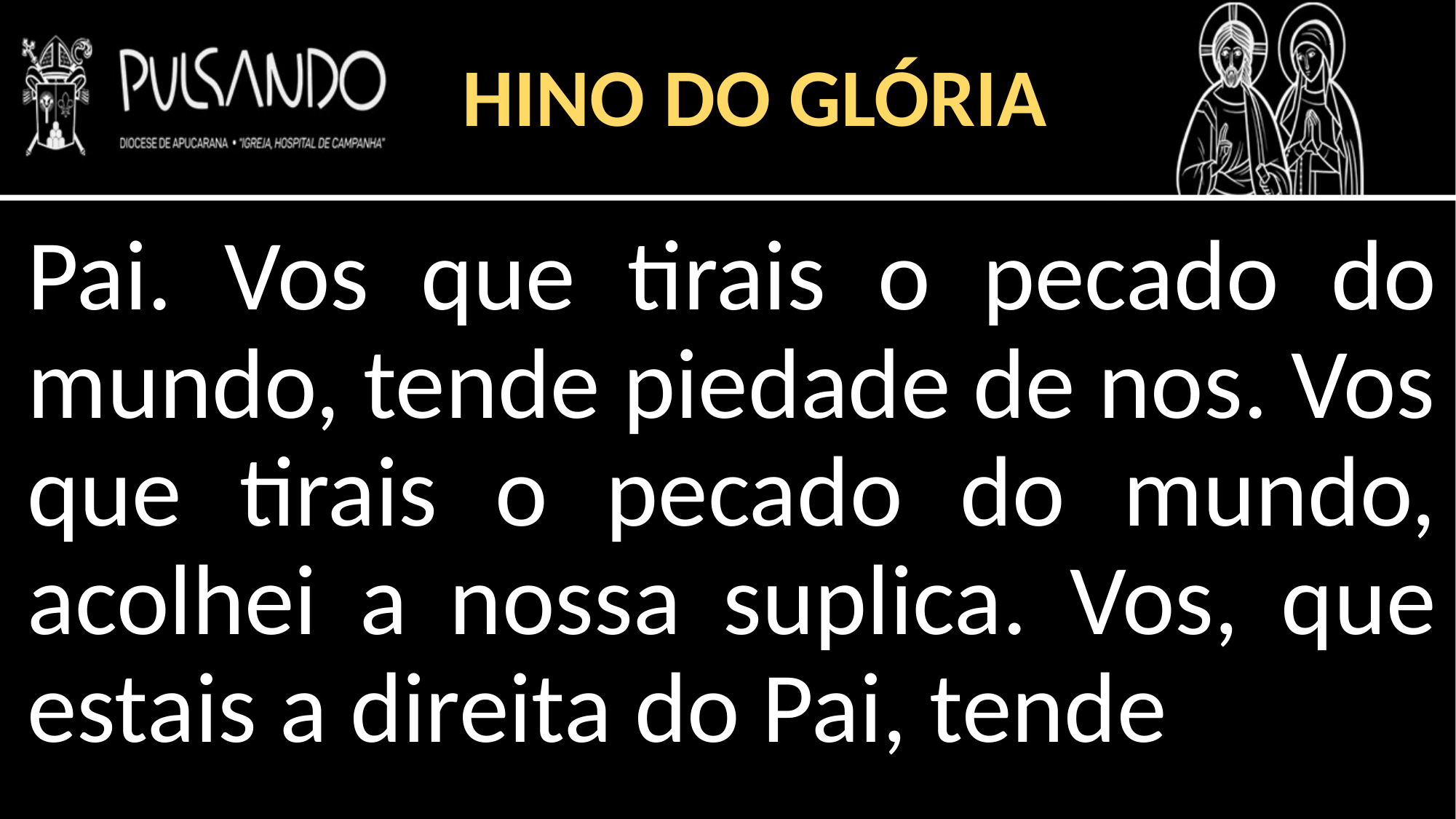

HINO DO GLÓRIA
Pai. Vos que tirais o pecado do mundo, tende piedade de nos. Vos que tirais o pecado do mundo, acolhei a nossa suplica. Vos, que estais a direita do Pai, tende